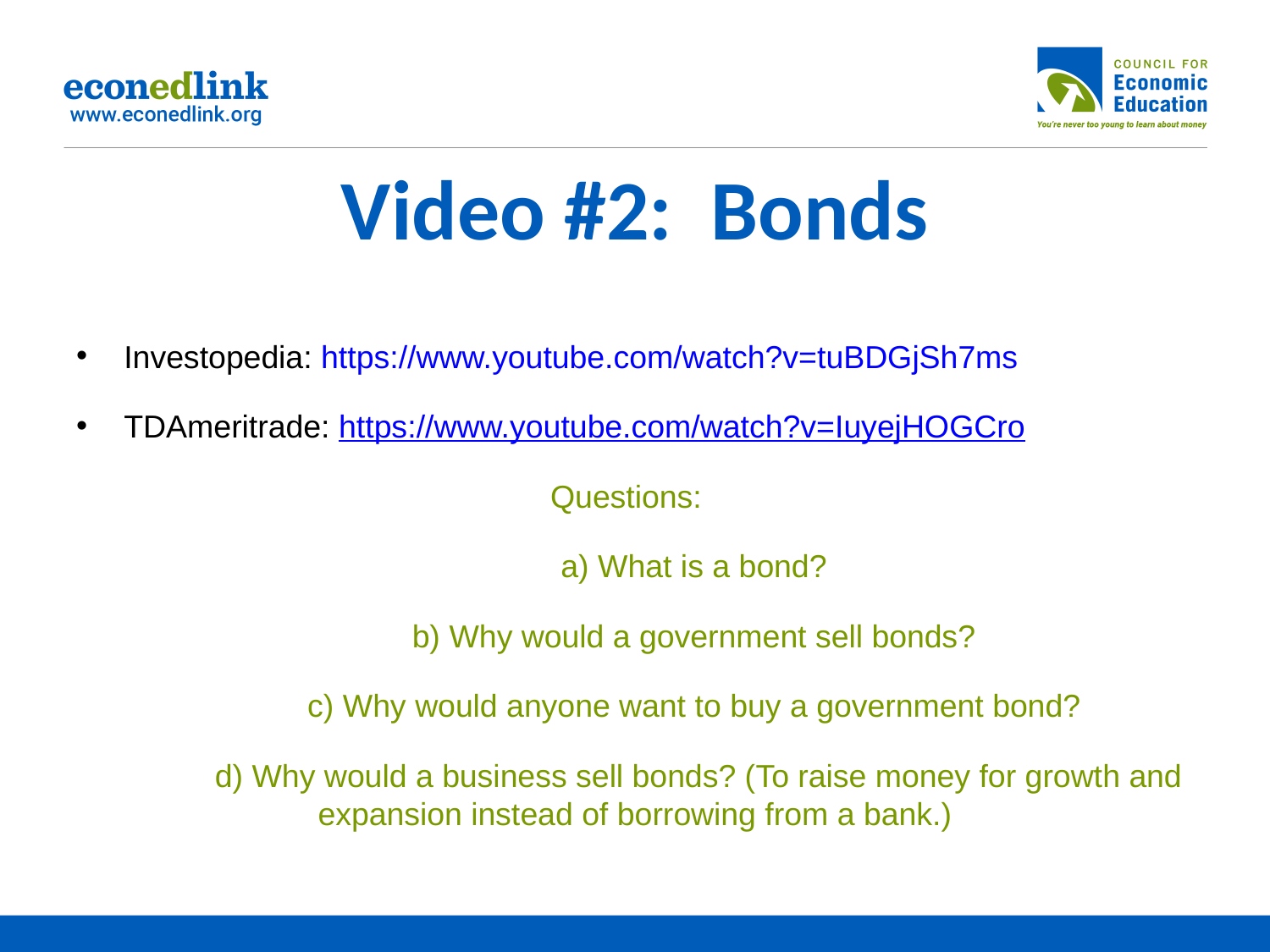

# Video #2:  Bonds
Investopedia: https://www.youtube.com/watch?v=tuBDGjSh7ms
TDAmeritrade: https://www.youtube.com/watch?v=IuyejHOGCro
Questions:
	a) What is a bond?
	b) Why would a government sell bonds?
	c) Why would anyone want to buy a government bond?
	d) Why would a business sell bonds? (To raise money for growth and expansion instead of borrowing from a bank.)